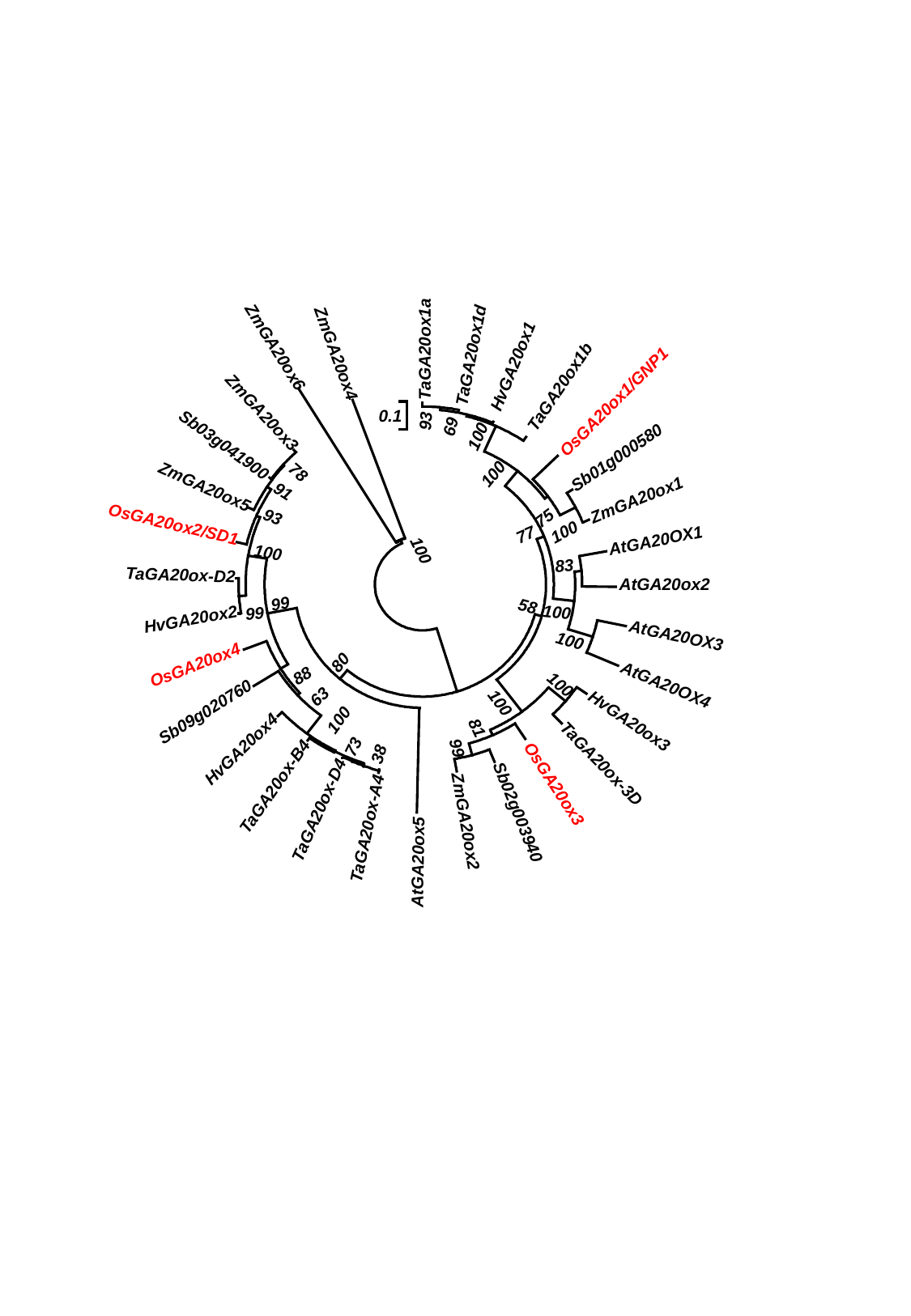

ZmGA20ox6
TaGA20ox1a
ZmGA20ox4
TaGA20ox1d
HvGA20ox1
TaGA20ox1b
OsGA20ox1/GNP1
ZmGA20ox3
0.1

93

69

100
Sb03g041900
Sb01g000580

78
100

ZmGA20ox5

91

ZmGA20ox1

93

75
OsGA20ox2/SD1

100
77
AtGA20OX1

100
100

83

TaGA20ox-D2

AtGA20ox2

99
58

100
99

HvGA20ox2

AtGA20OX3
100

80
OsGA20ox4
88

AtGA20OX4
100

63

100

Sb09g020760

100
HvGA20ox3

81

73

99
HvGA20ox4
38

TaGA20ox-3D

OsGA20ox3
TaGA20ox-B4
TaGA20ox-D4
Sb02g003940
ZmGA20ox2
TaGA20ox-A4
AtGA20ox5